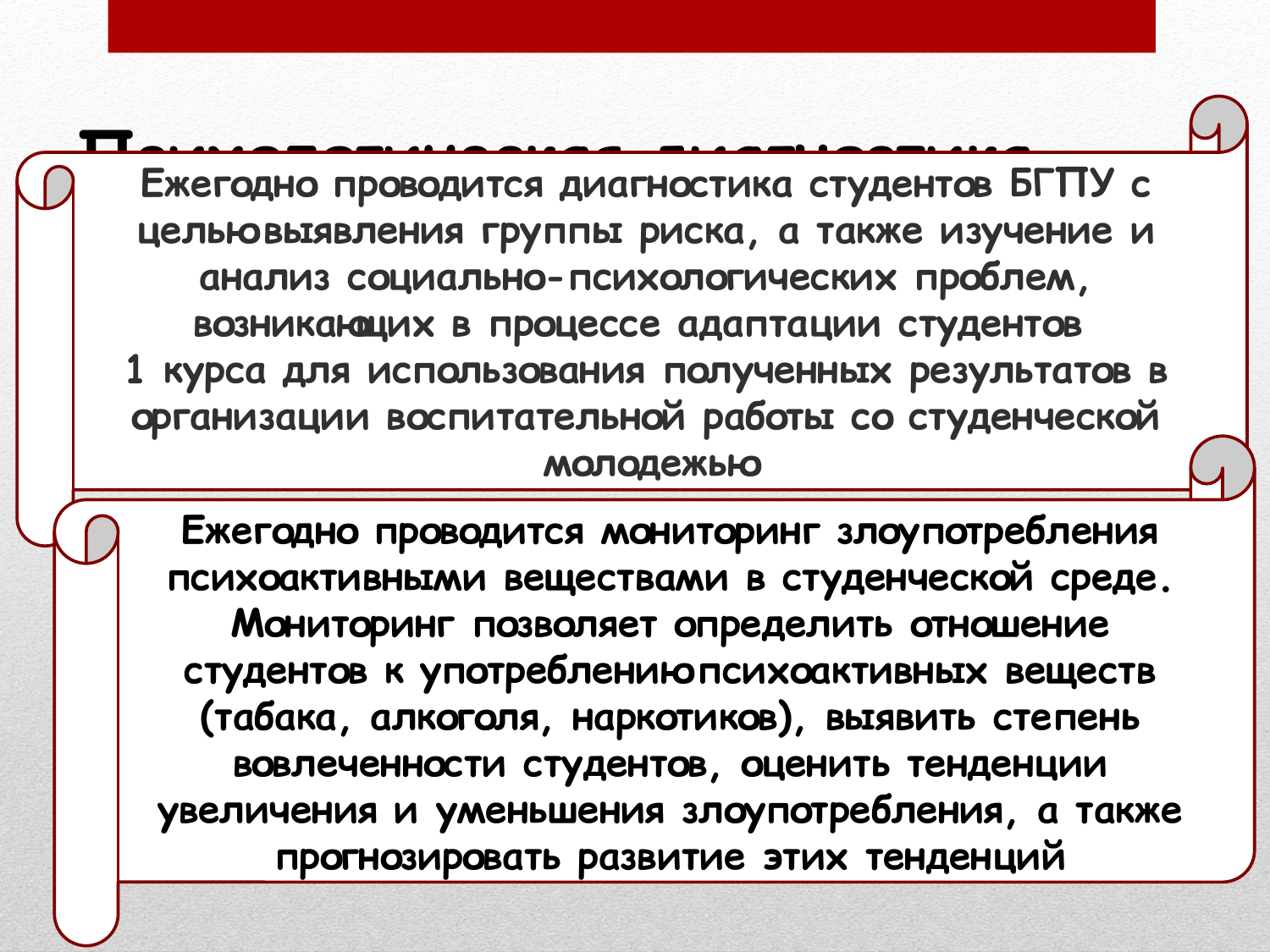

# Психологическая диагностика
Ежегодно проводится диагностика студентов БГПУ с целью выявления группы риска, а также изучение и анализ социально-психологических проблем, возникающих в процессе адаптации студентов
1 курса для использования полученных результатов в организации воспитательной работы со студенческой молодежью
Ежегодно проводится мониторинг злоупотребления психоактивными веществами в студенческой среде. Мониторинг позволяет определить отношение студентов к употреблению психоактивных веществ (табака, алкоголя, наркотиков), выявить степень вовлеченности студентов, оценить тенденции увеличения и уменьшения злоупотребления, а также прогнозировать развитие этих тенденций